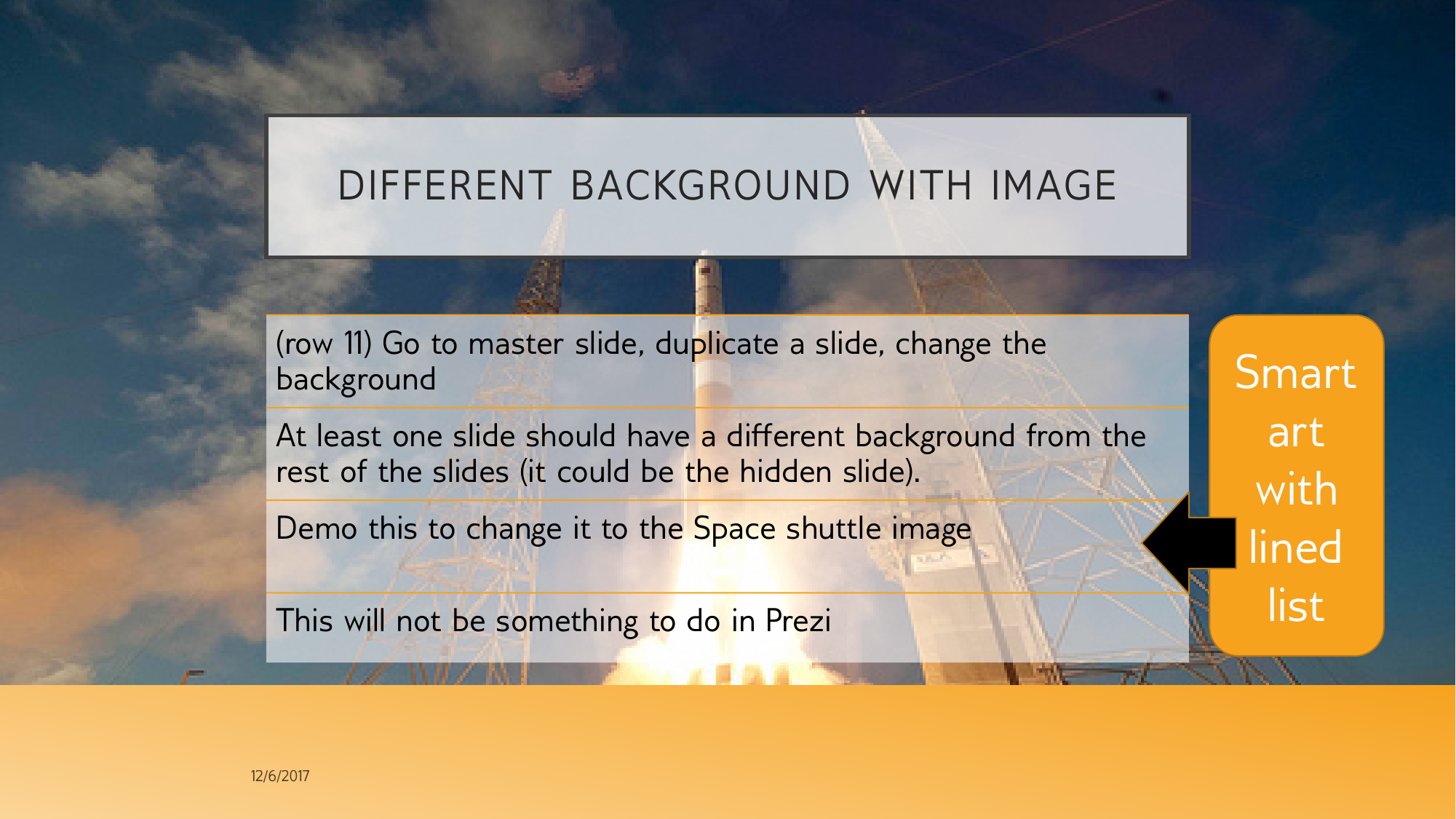

# Different Background with image
Smart art with lined list

(row 11) Go to master slide, duplicate a slide, change the background
At least one slide should have a different background from the rest of the slides (it could be the hidden slide).
Demo this to change it to the Space shuttle image
This will not be something to do in Prezi
12/6/2017